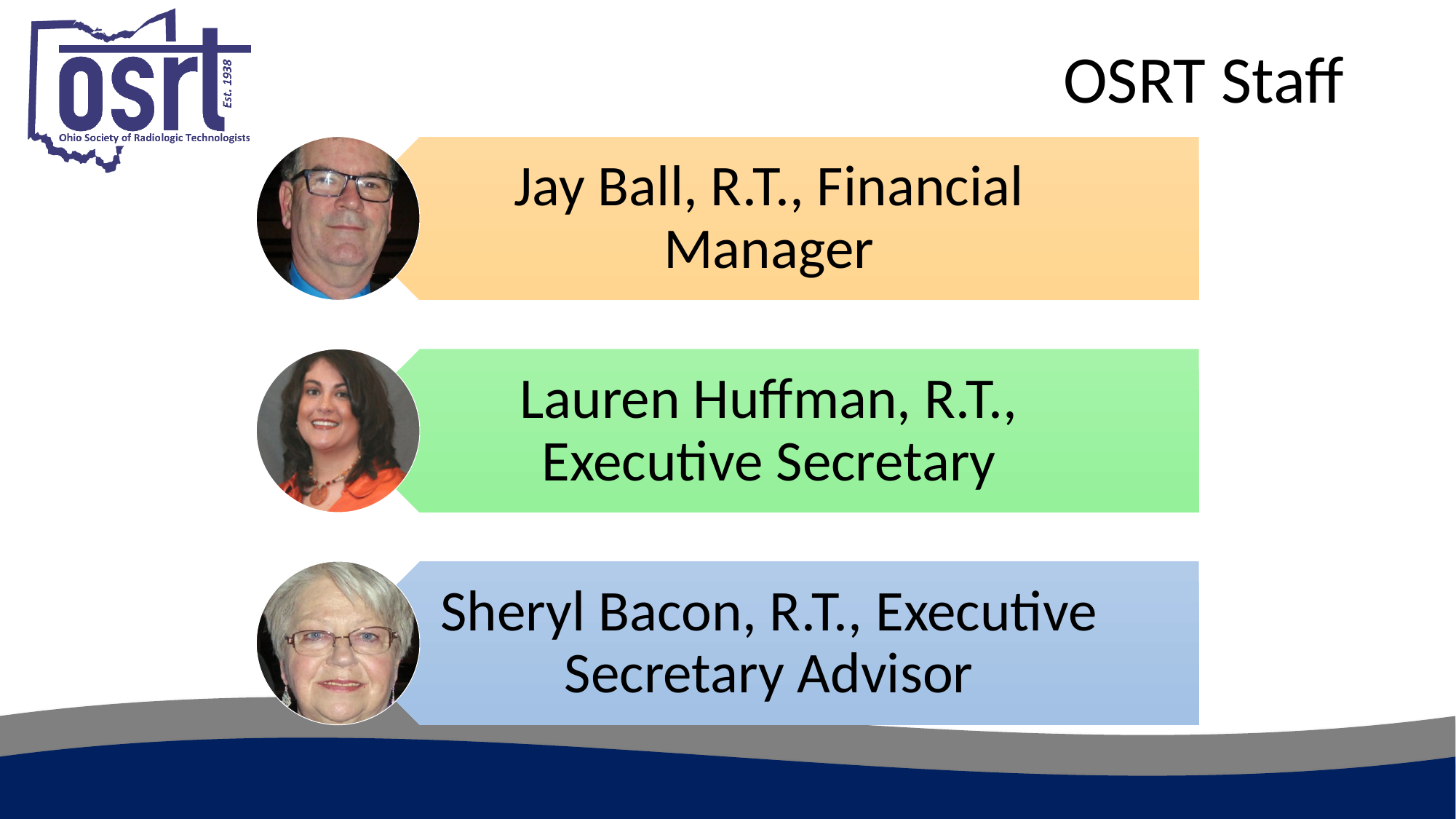

# OSRT Staff
Jay Ball, R.T., Financial Manager
Lauren Huffman, R.T., Executive Secretary
Sheryl Bacon, R.T., Executive Secretary Advisor